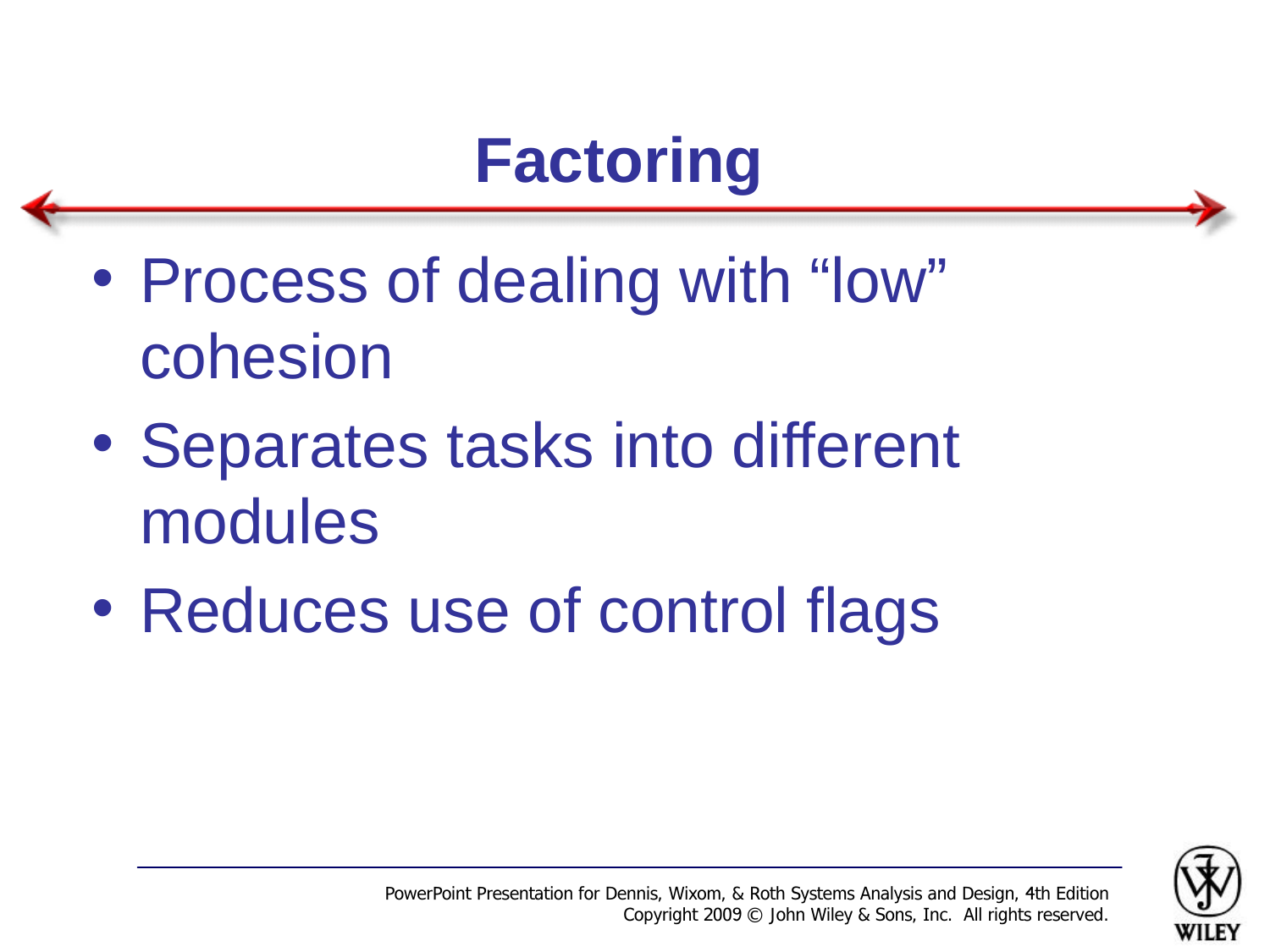

# Factoring
Process of dealing with “low” cohesion
Separates tasks into different modules
Reduces use of control flags
PowerPoint Presentation for Dennis, Wixom, & Roth Systems Analysis and Design, 4th Edition
Copyright 2009 © John Wiley & Sons, Inc.  All rights reserved.